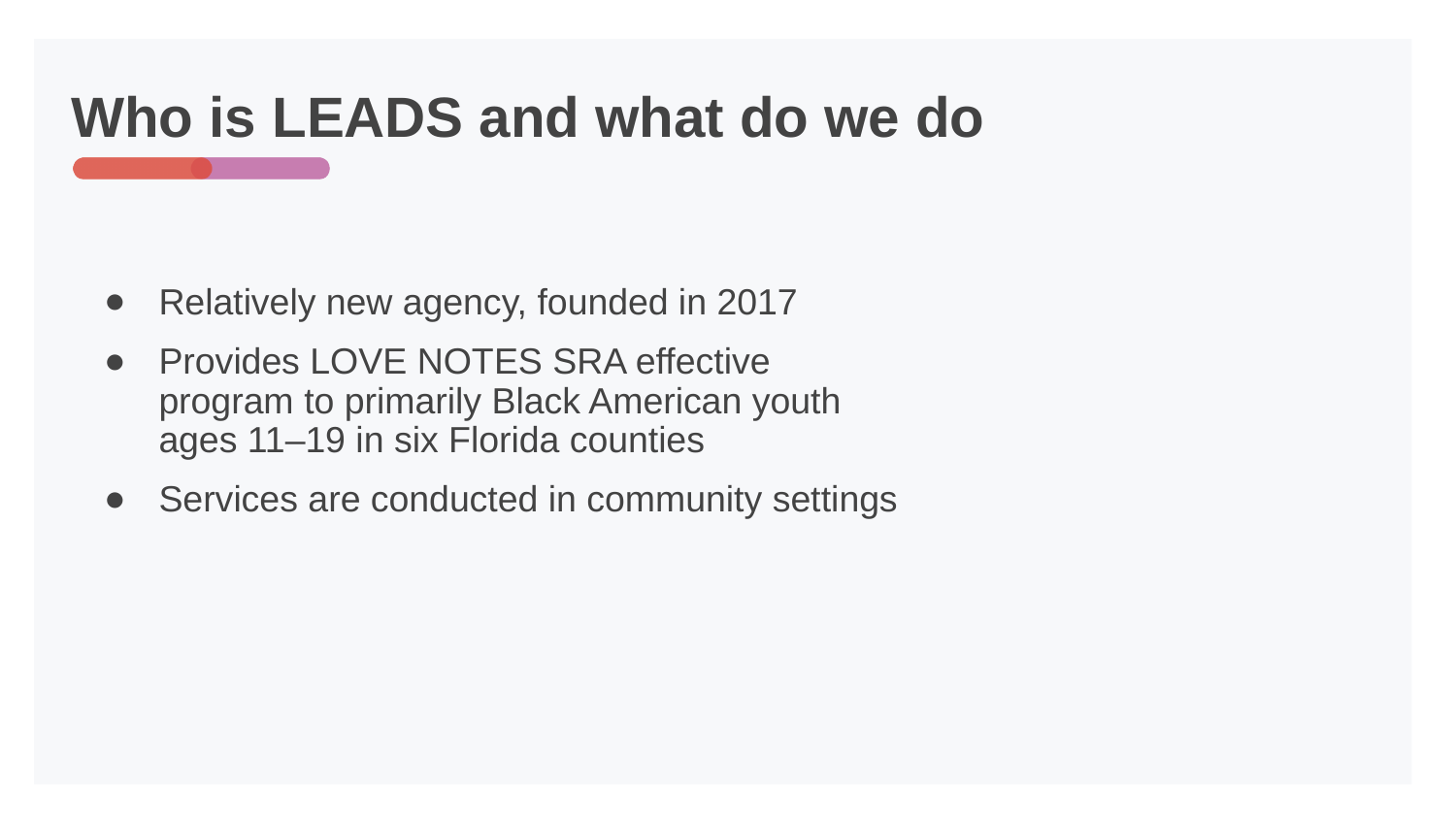

# Who is LEADS and what do we do
Relatively new agency, founded in 2017
Provides LOVE NOTES SRA effective program to primarily Black American youth ages 11–19 in six Florida counties
Services are conducted in community settings